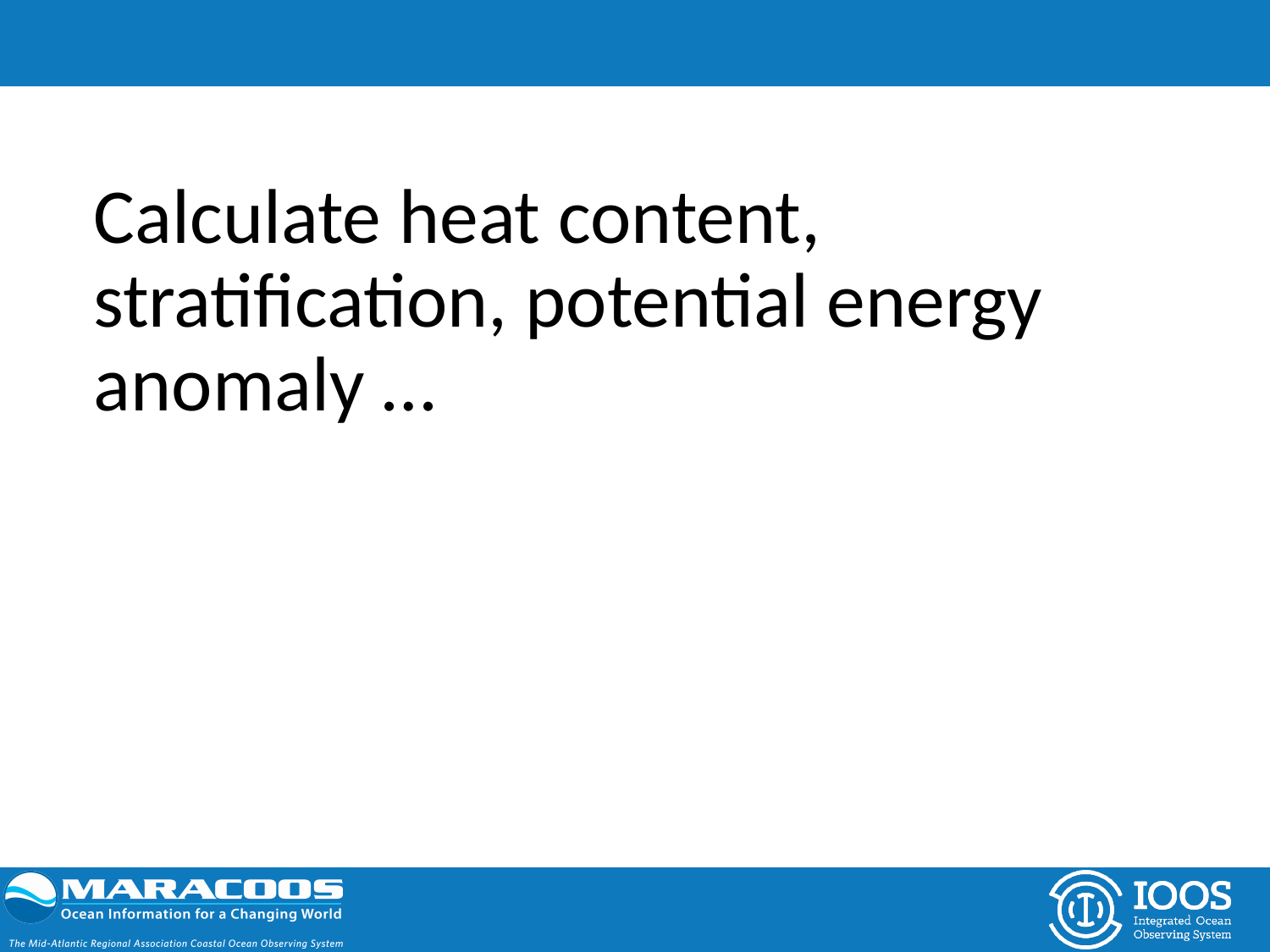

# Calculate heat content,  stratification, potential energy anomaly …